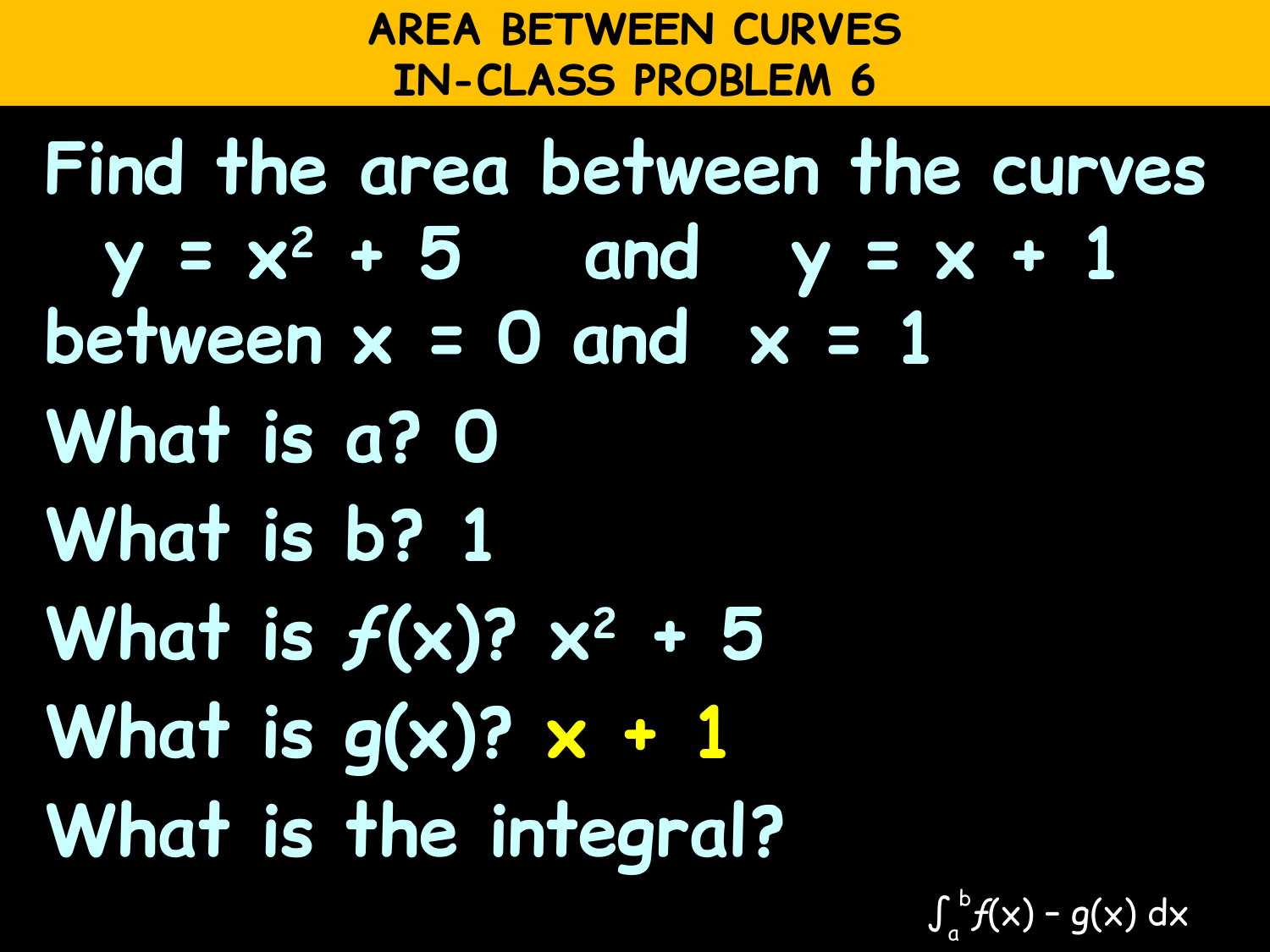

AREA BETWEEN CURVES
IN-CLASS PROBLEM 6
Find the area between the curves   y = x2 + 5    and   y = x + 1  between x = 0 and  x = 1
What is a? 0
What is b? 1
What is ƒ(x)? x2 + 5
What is g(x)? x + 1
What is the integral?

b
∫  ƒ(x) – g(x) dx
a